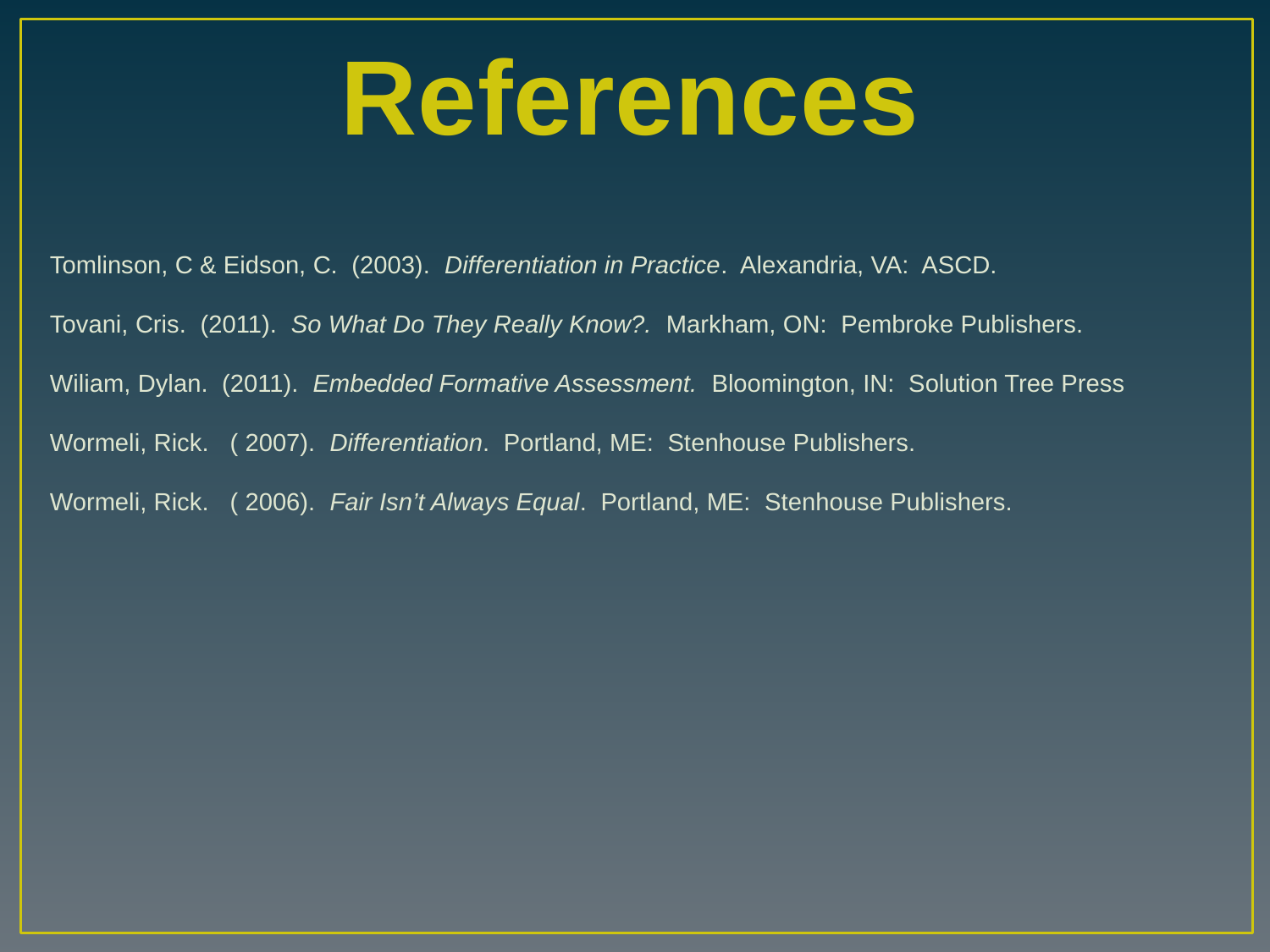

# References
Tomlinson, C & Eidson, C.  (2003).  Differentiation in Practice.  Alexandria, VA:  ASCD.

Tovani, Cris.  (2011).  So What Do They Really Know?.  Markham, ON:  Pembroke Publishers.

Wiliam, Dylan.  (2011).  Embedded Formative Assessment.  Bloomington, IN:  Solution Tree Press

Wormeli, Rick.   ( 2007).  Differentiation.  Portland, ME:  Stenhouse Publishers.

Wormeli, Rick.   ( 2006).  Fair Isn’t Always Equal.  Portland, ME:  Stenhouse Publishers.